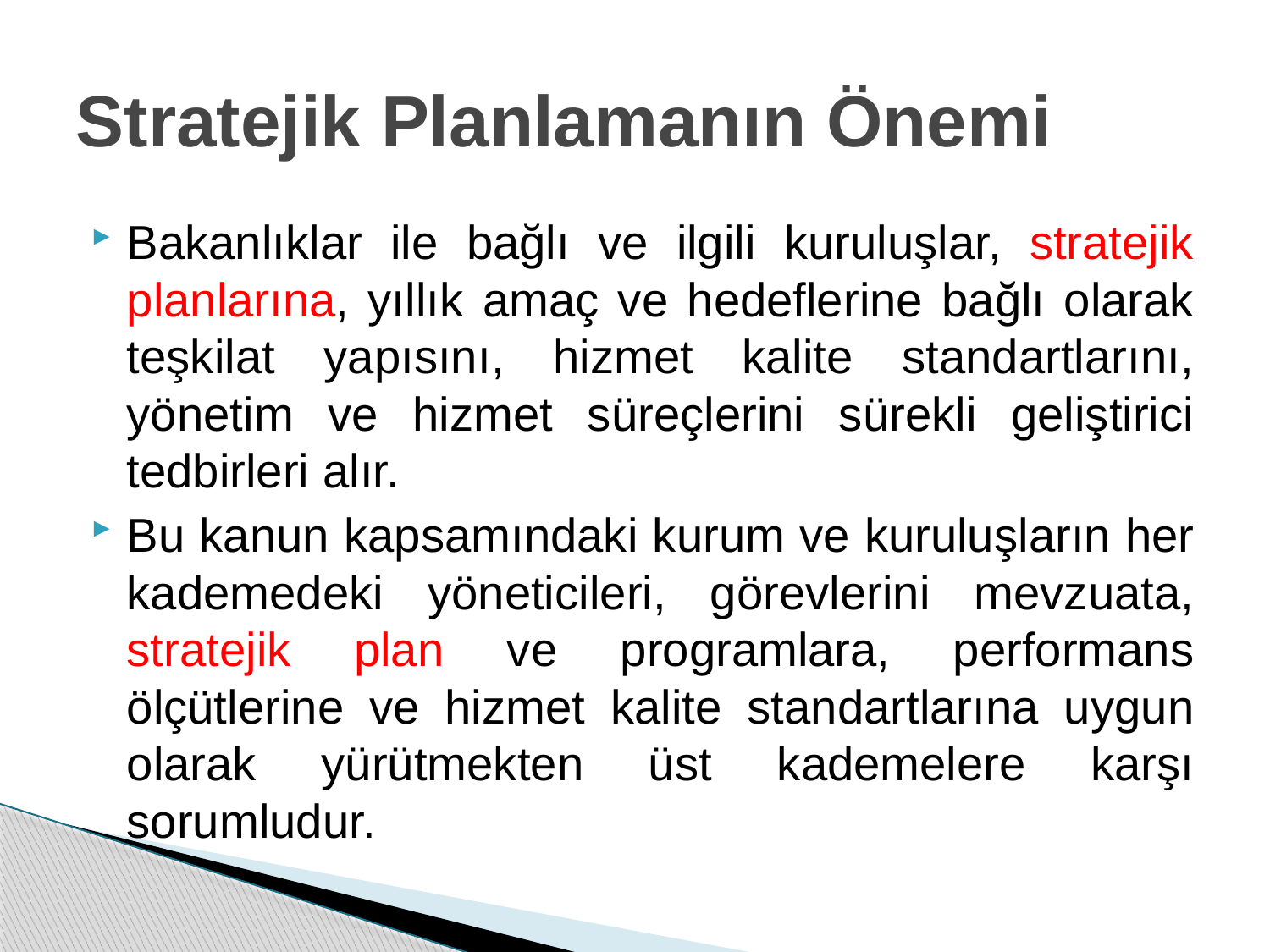

# Stratejik Planlamanın Önemi
Bakanlıklar ile bağlı ve ilgili kuruluşlar, stratejik planlarına, yıllık amaç ve hedeflerine bağlı olarak teşkilat yapısını, hizmet kalite standartlarını, yönetim ve hizmet süreçlerini sürekli geliştirici tedbirleri alır.
Bu kanun kapsamındaki kurum ve kuruluşların her kademedeki yöneticileri, görevlerini mevzuata, stratejik plan ve programlara, performans ölçütlerine ve hizmet kalite standartlarına uygun olarak yürütmekten üst kademelere karşı sorumludur.